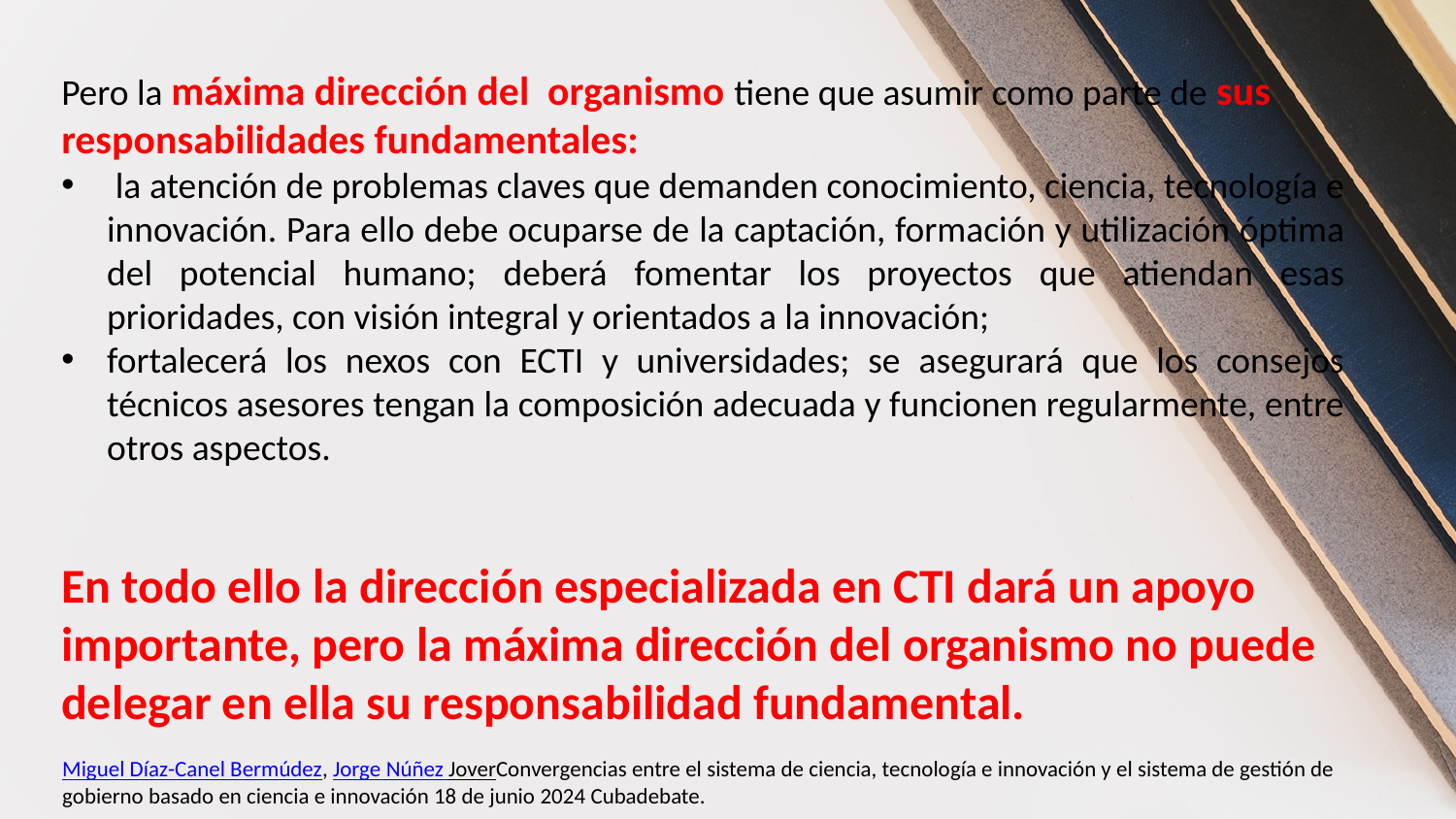

Pero la máxima dirección del  organismo tiene que asumir como parte de sus responsabilidades fundamentales:
 la atención de problemas claves que demanden conocimiento, ciencia, tecnología e innovación. Para ello debe ocuparse de la captación, formación y utilización óptima del potencial humano; deberá fomentar los proyectos que atiendan esas prioridades, con visión integral y orientados a la innovación;
fortalecerá los nexos con ECTI y universidades; se asegurará que los consejos técnicos asesores tengan la composición adecuada y funcionen regularmente, entre otros aspectos.

En todo ello la dirección especializada en CTI dará un apoyo importante, pero la máxima dirección del organismo no puede delegar en ella su responsabilidad fundamental.
Miguel Díaz-Canel Bermúdez, Jorge Núñez JoverConvergencias entre el sistema de ciencia, tecnología e innovación y el sistema de gestión de gobierno basado en ciencia e innovación 18 de junio 2024 Cubadebate.